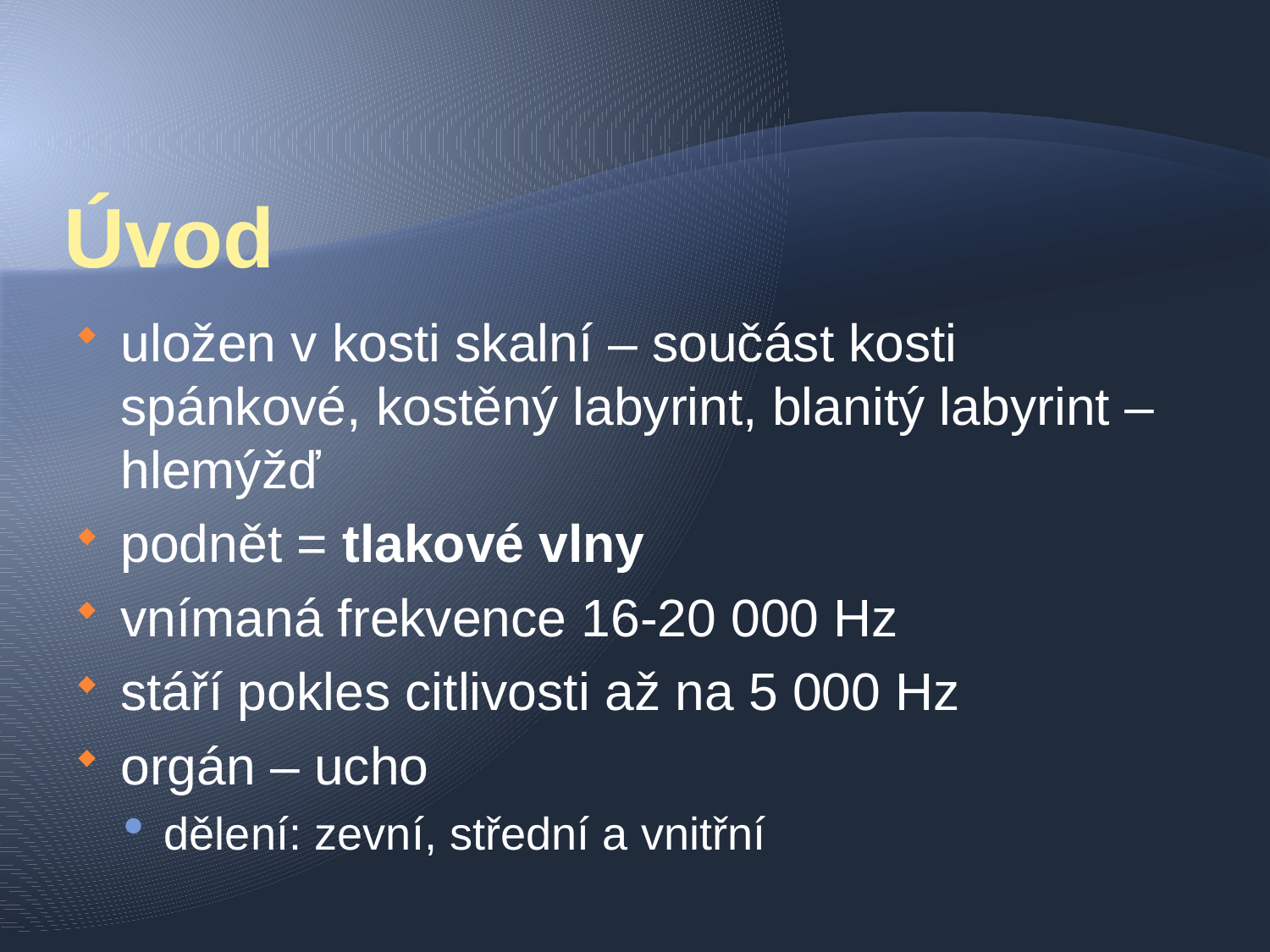

# Úvod
uložen v kosti skalní – součást kosti spánkové, kostěný labyrint, blanitý labyrint – hlemýžď
podnět = tlakové vlny
vnímaná frekvence 16-20 000 Hz
stáří pokles citlivosti až na 5 000 Hz
orgán – ucho
dělení: zevní, střední a vnitřní